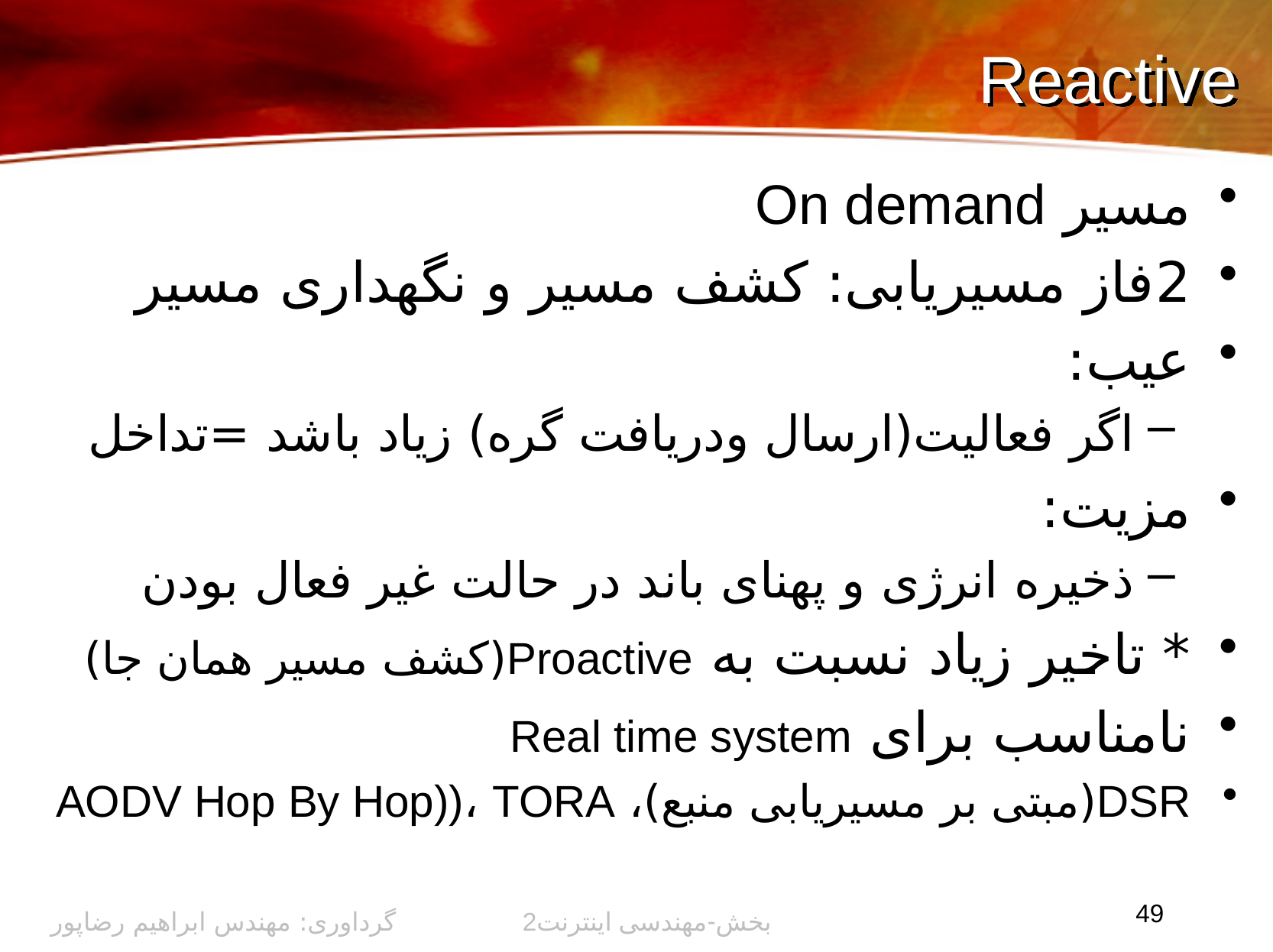

# Reactive
مسیر On demand
2فاز مسیریابی: کشف مسیر و نگهداری مسیر
عیب:
اگر فعالیت(ارسال ودریافت گره) زیاد باشد =تداخل
مزیت:
ذخیره انرژی و پهنای باند در حالت غیر فعال بودن
* تاخیر زیاد نسبت به Proactive(کشف مسیر همان جا)
نامناسب برای Real time system
DSR(مبتی بر مسیریابی منبع)، AODV Hop By Hop))، TORA

49
گرداوری: مهندس ابراهیم رضاپور
2بخش-مهندسی اینترنت